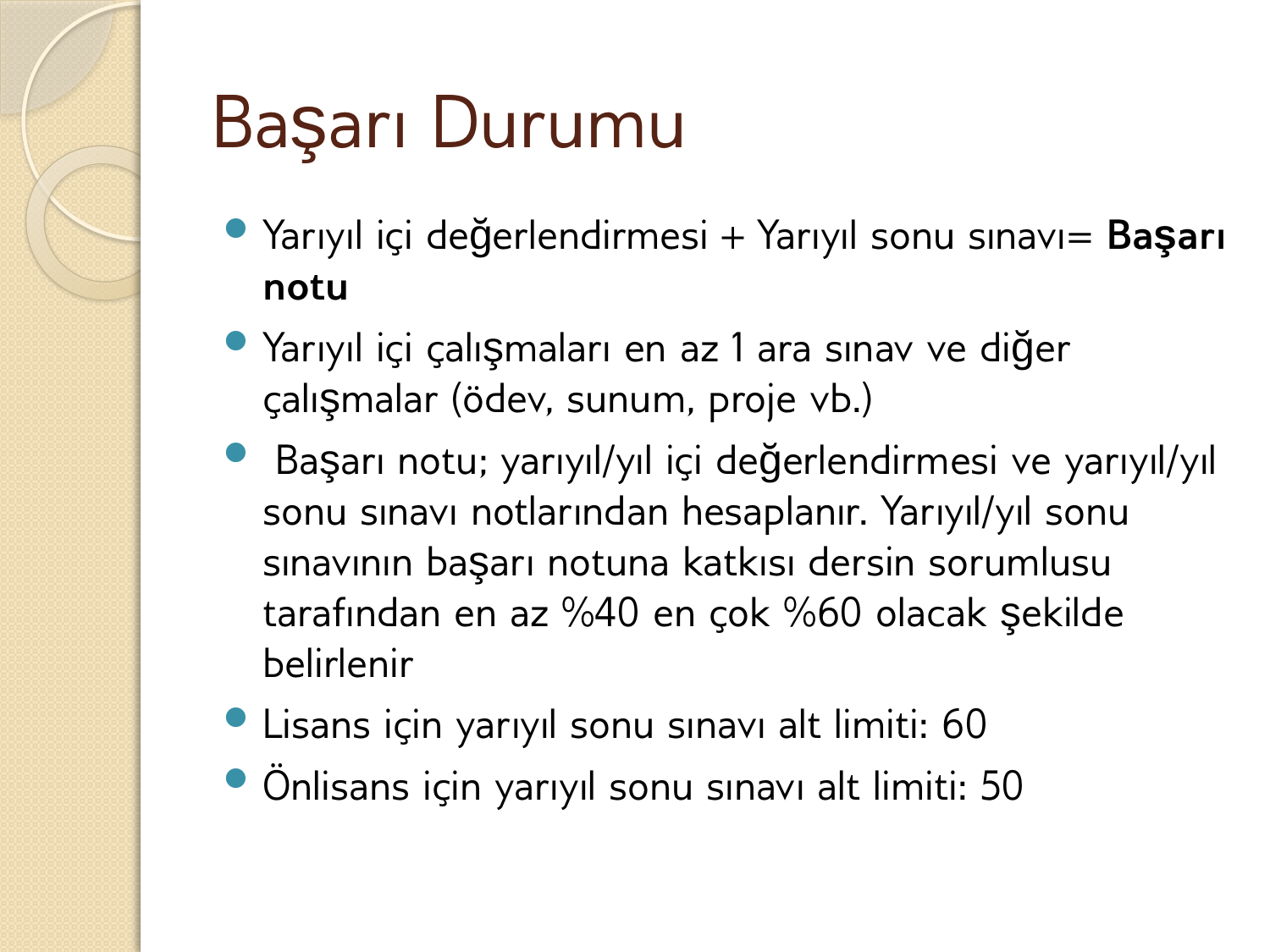

# Başarı Durumu
Yarıyıl içi değerlendirmesi + Yarıyıl sonu sınavı= Başarı notu
Yarıyıl içi çalışmaları en az 1 ara sınav ve diğer çalışmalar (ödev, sunum, proje vb.)
 Başarı notu; yarıyıl/yıl içi değerlendirmesi ve yarıyıl/yıl sonu sınavı notlarından hesaplanır. Yarıyıl/yıl sonu sınavının başarı notuna katkısı dersin sorumlusu tarafından en az %40 en çok %60 olacak şekilde belirlenir
Lisans için yarıyıl sonu sınavı alt limiti: 60
Önlisans için yarıyıl sonu sınavı alt limiti: 50